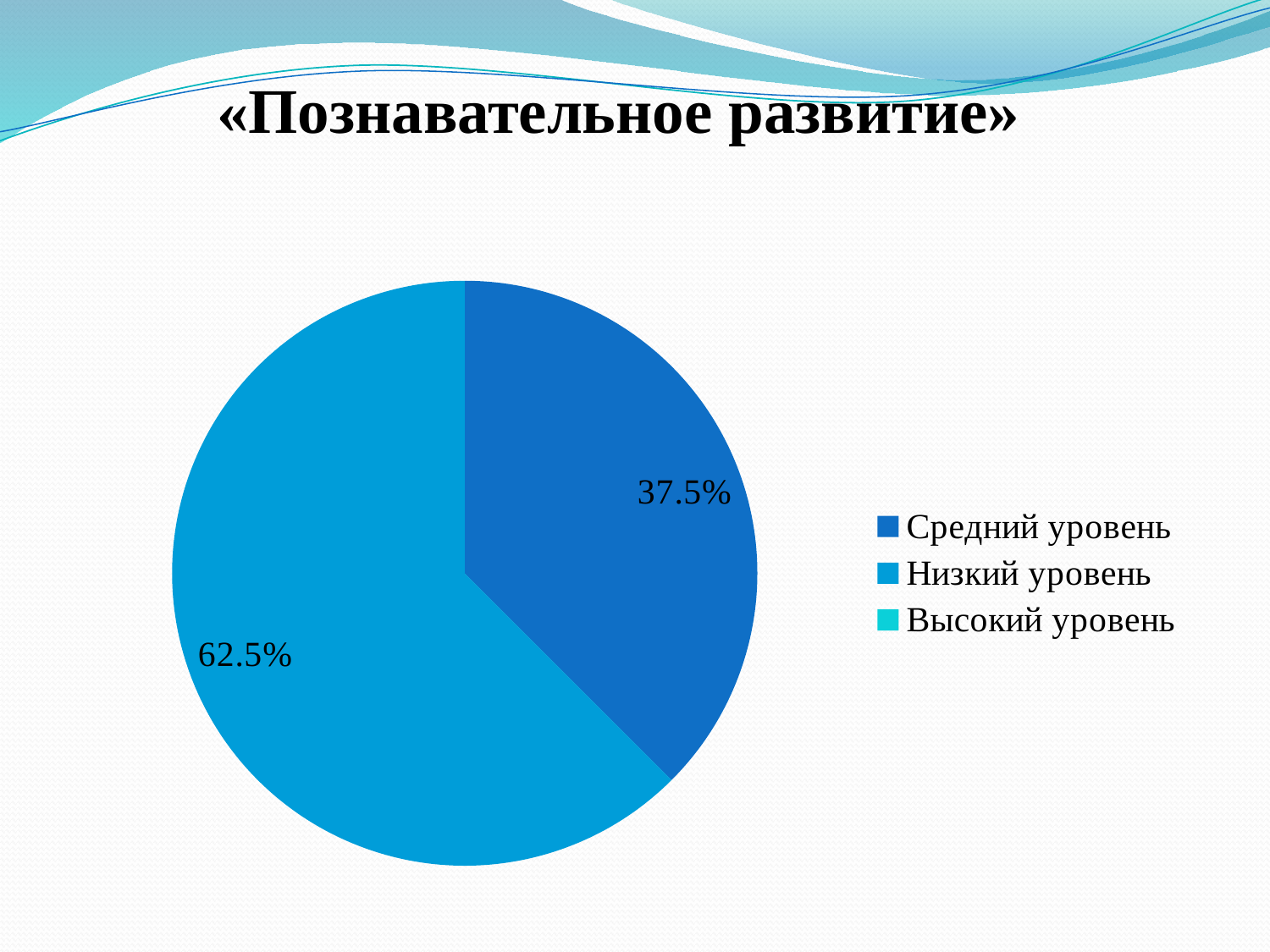

# «Познавательное развитие»

### Chart

| Category | Познавательное развитие |
|---|---|
| Средний уровень | 0.37500000000000017 |
| Низкий уровень | 0.6250000000000003 |
| Высокий уровень  | 0.0 |